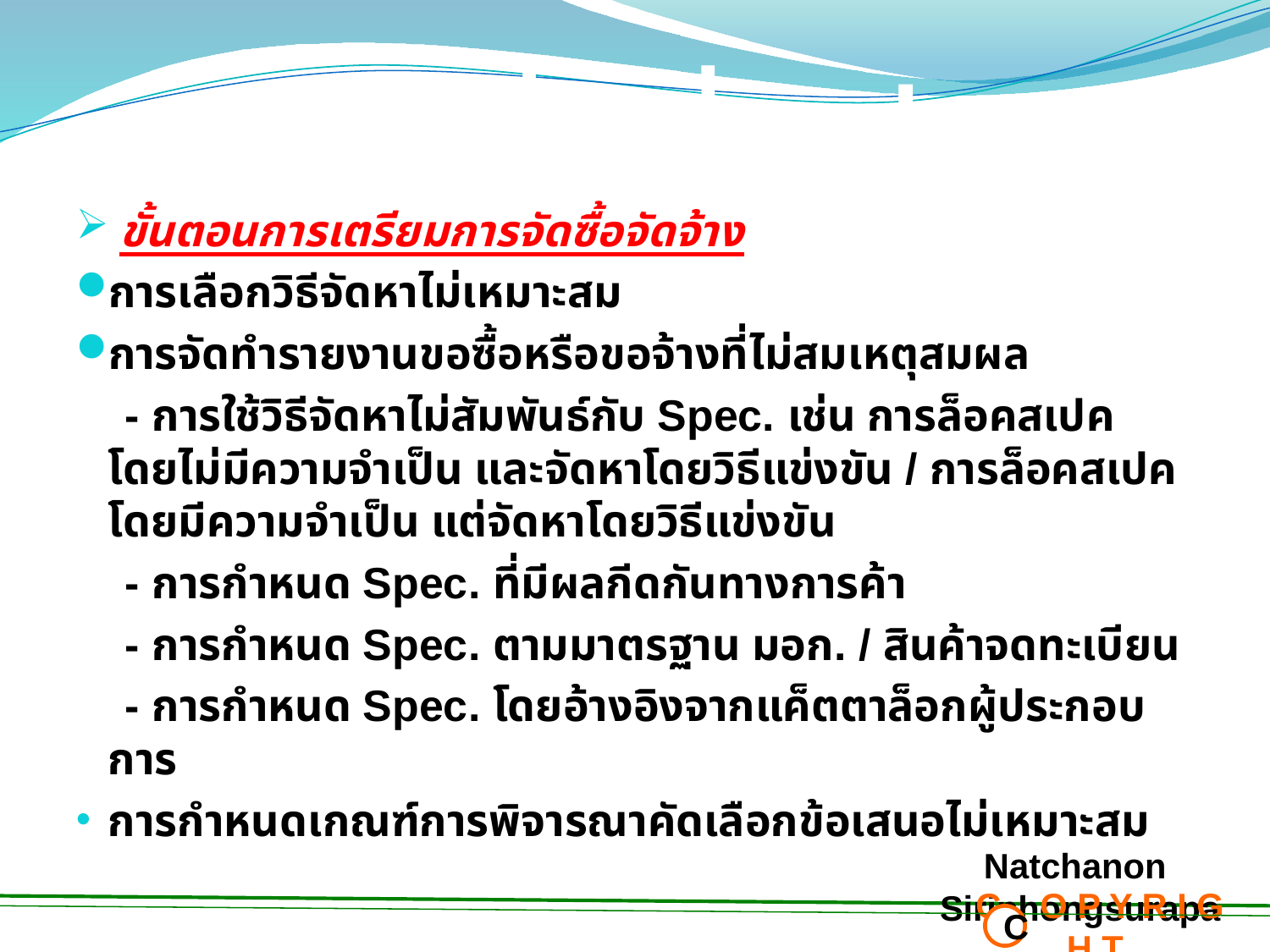

# ความเสี่ยงที่พบบ่อย
 ขั้นตอนการเตรียมการจัดซื้อจัดจ้าง
การเลือกวิธีจัดหาไม่เหมาะสม
การจัดทำรายงานขอซื้อหรือขอจ้างที่ไม่สมเหตุสมผล
    - การใช้วิธีจัดหาไม่สัมพันธ์กับ Spec. เช่น การล็อคสเปค โดยไม่มีความจำเป็น และจัดหาโดยวิธีแข่งขัน / การล็อคสเปค โดยมีความจำเป็น แต่จัดหาโดยวิธีแข่งขัน
    - การกำหนด Spec. ที่มีผลกีดกันทางการค้า
    - การกำหนด Spec. ตามมาตรฐาน มอก. / สินค้าจดทะเบียน
    - การกำหนด Spec. โดยอ้างอิงจากแค็ตตาล็อกผู้ประกอบการ
การกำหนดเกณฑ์การพิจารณาคัดเลือกข้อเสนอไม่เหมาะสม

Natchanon  Siriphongsurapa
 C    O P Y R I G H T
C